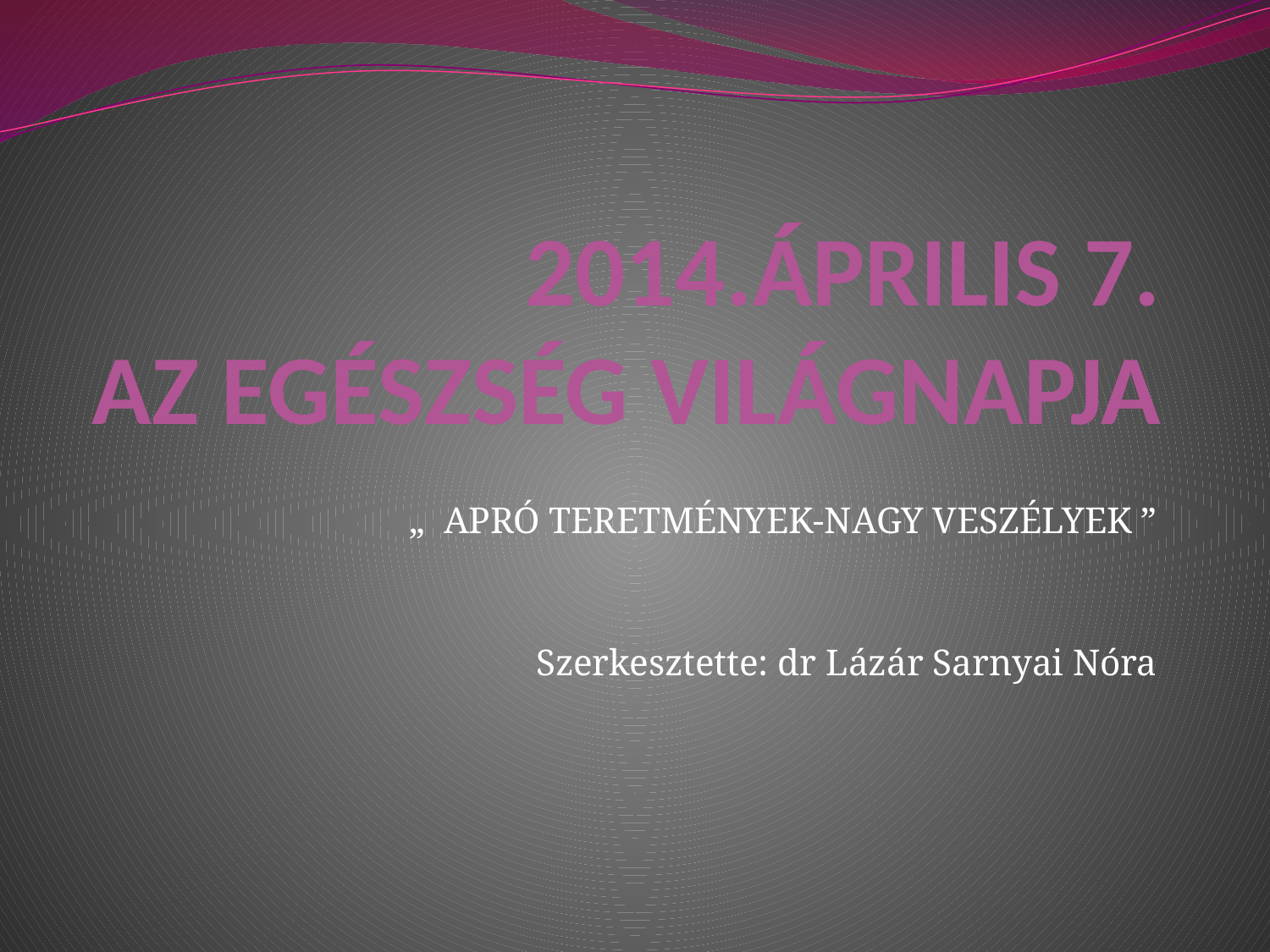

# 2014.ÁPRILIS 7. AZ EGÉSZSÉG VILÁGNAPJA
„  APRÓ TERETMÉNYEK-NAGY VESZÉLYEK ”

Szerkesztette: dr Lázár Sarnyai Nóra